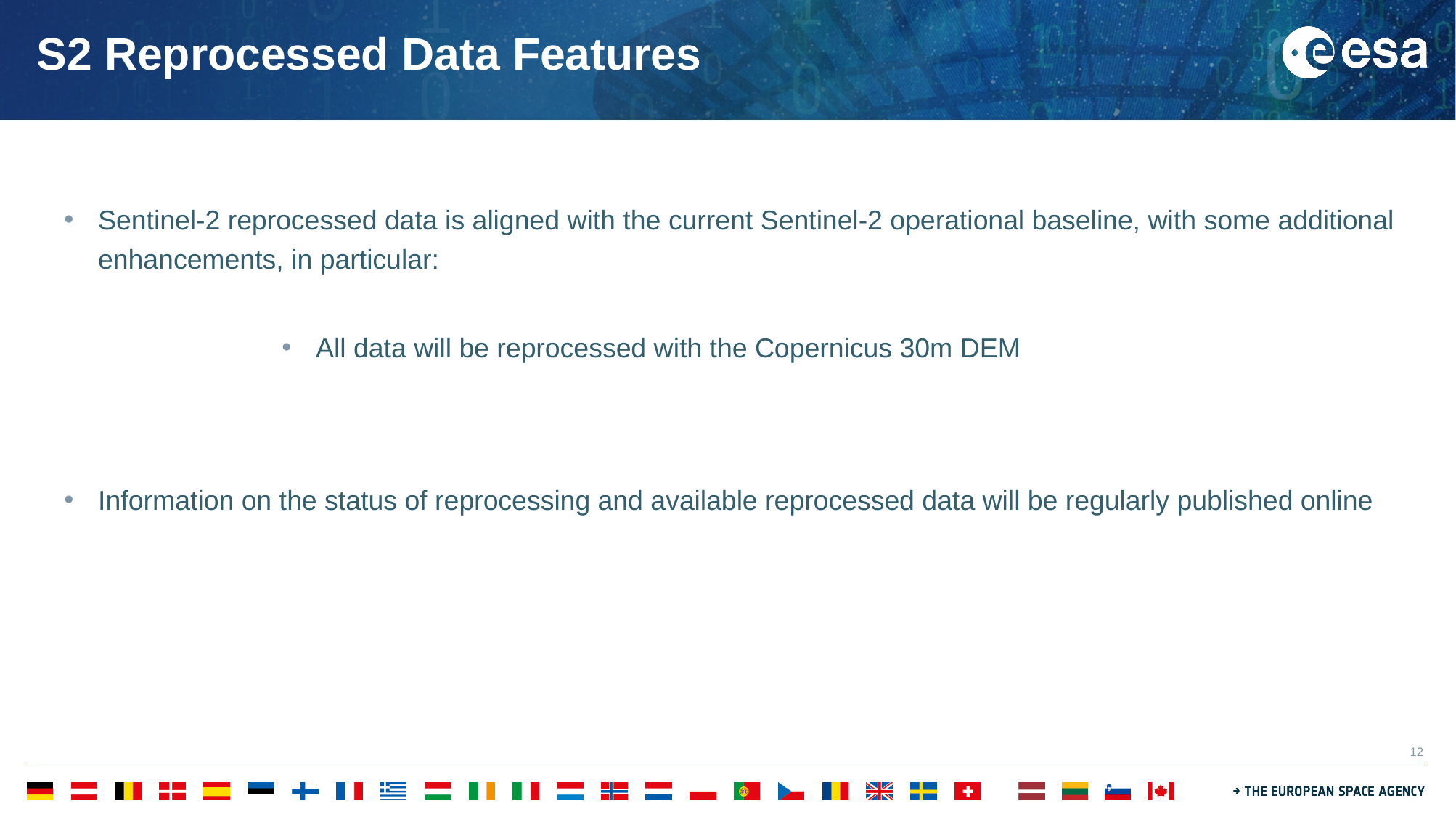

# S2 Reprocessed Data Features
Sentinel-2 reprocessed data is aligned with the current Sentinel-2 operational baseline, with some additional enhancements, in particular:

All data will be reprocessed with the Copernicus 30m DEM

Information on the status of reprocessing and available reprocessed data will be regularly published online